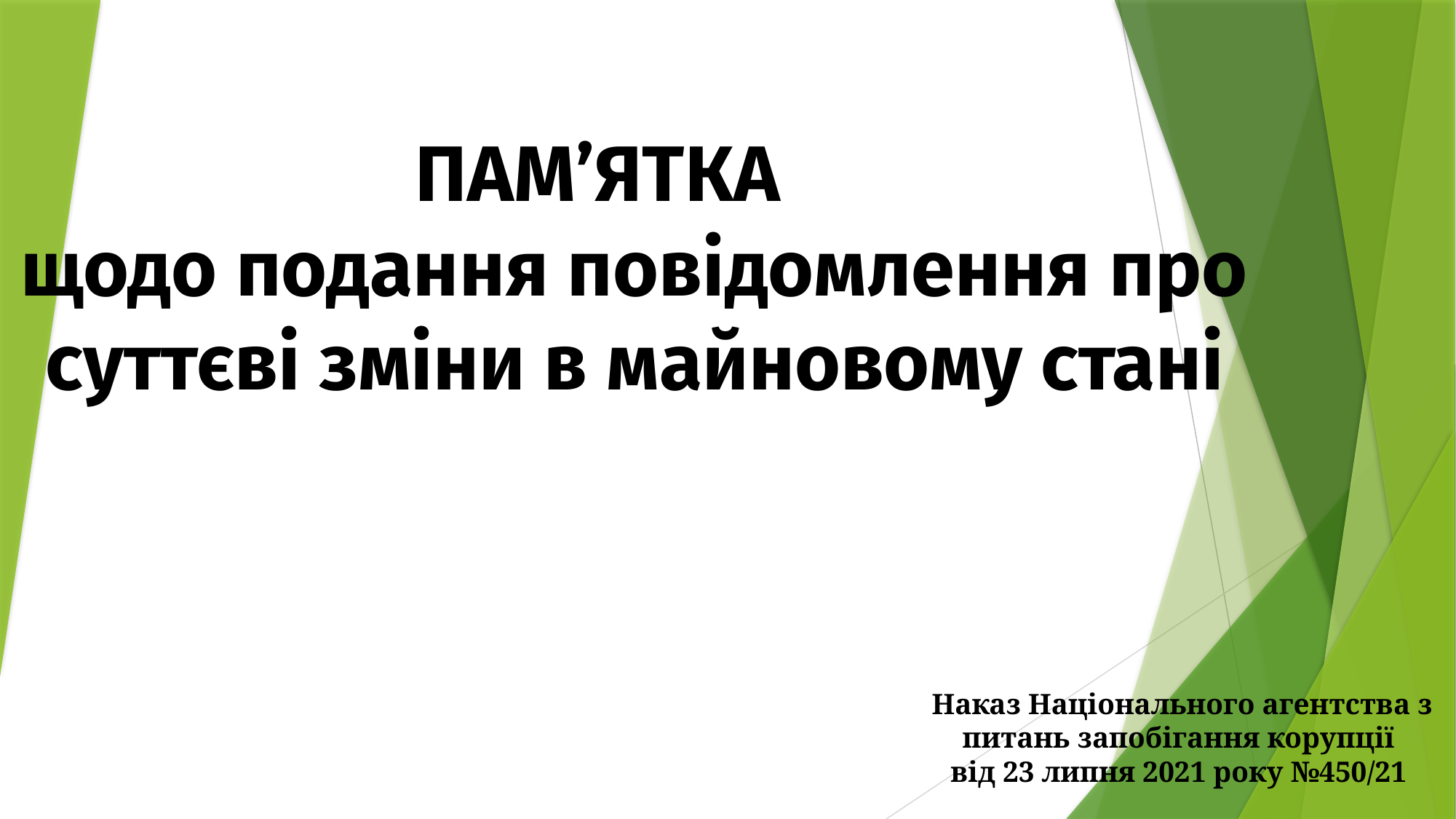

# ПАМ’ЯТКА щодо подання повідомлення про суттєві зміни в майновому стані
Наказ Національного агентства з питань запобігання корупції
від 23 липня 2021 року №450/21